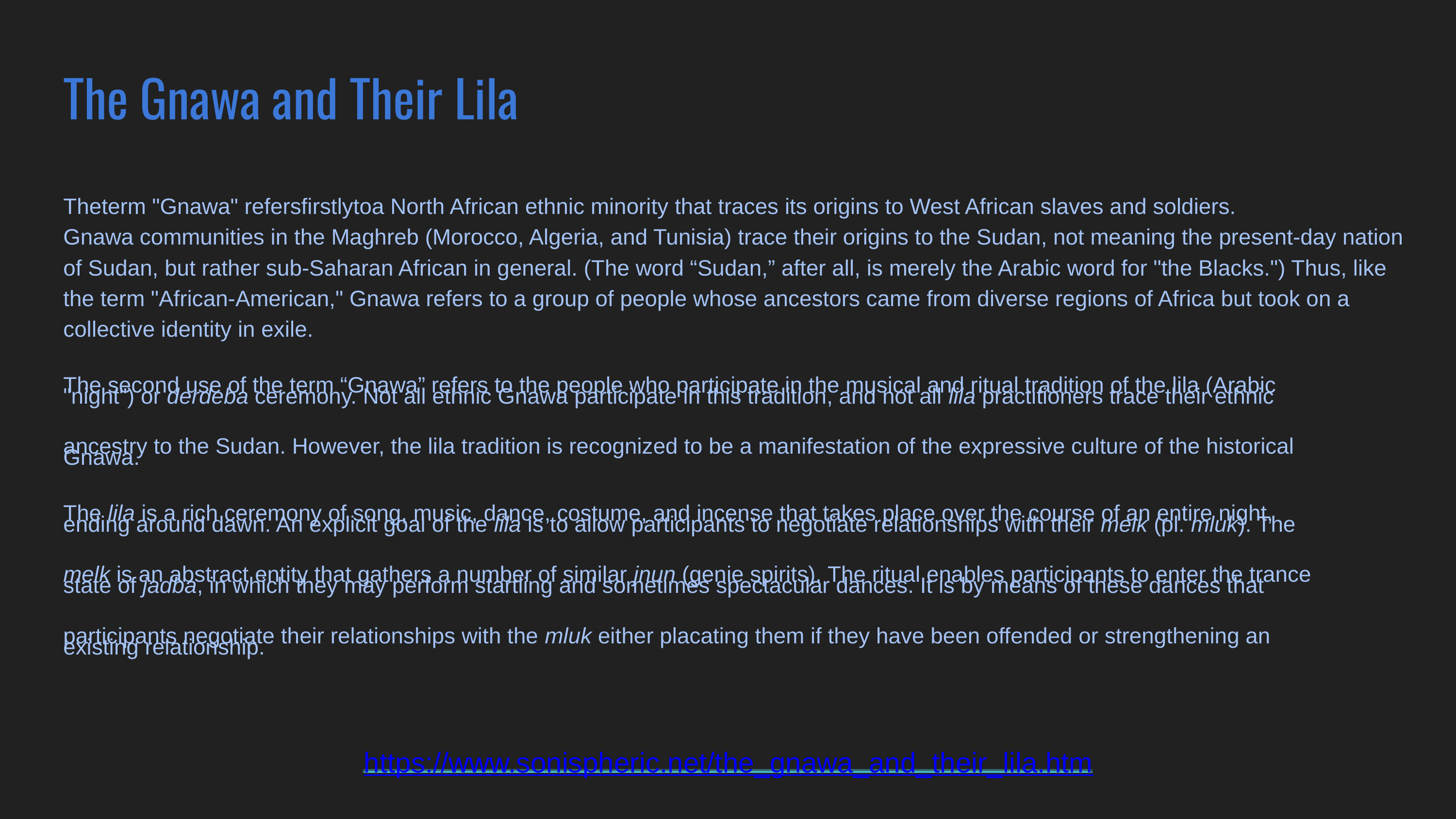

The Gnawa and Their Lila

Theterm "Gnawa" refersﬁrstlytoa North African ethnic minority that traces its origins to West African slaves and soldiers.
Gnawa communities in the Maghreb (Morocco, Algeria, and Tunisia) trace their origins to the Sudan, not meaning the present-day nation of Sudan, but rather sub-Saharan African in general. (The word “Sudan,” after all, is merely the Arabic word for "the Blacks.") Thus, like the term "African-American," Gnawa refers to a group of people whose ancestors came from diverse regions of Africa but took on a collective identity in exile.
The second use of the term “Gnawa” refers to the people who participate in the musical and ritual tradition of the lila (Arabic
"night") or derdeba ceremony. Not all ethnic Gnawa participate in this tradition, and not all lila practitioners trace their ethnic
ancestry to the Sudan. However, the lila tradition is recognized to be a manifestation of the expressive culture of the historical
Gnawa.
The lila is a rich ceremony of song, music, dance, costume, and incense that takes place over the course of an entire night,
ending around dawn. An explicit goal of the lila is to allow participants to negotiate relationships with their melk (pl. mluk). The
melk is an abstract entity that gathers a number of similar jnun (genie spirits). The ritual enables participants to enter the trance
state of jadba, in which they may perform startling and sometimes spectacular dances. It is by means of these dances that
participants negotiate their relationships with the mluk either placating them if they have been offended or strengthening an
existing relationship.
https://www.sonispheric.net/the_gnawa_and_their_lila.htm